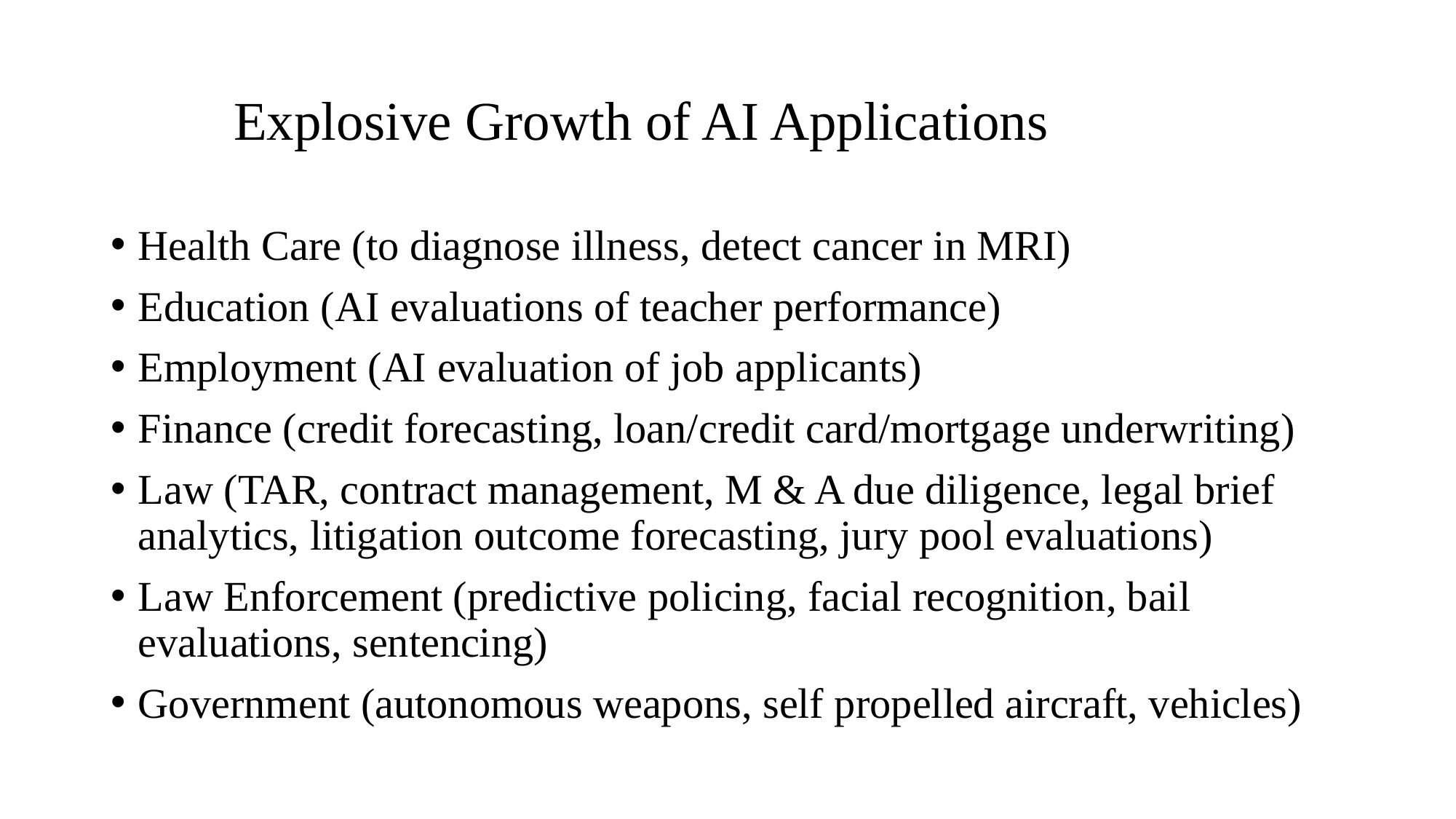

# Explosive Growth of AI Applications
Health Care (to diagnose illness, detect cancer in MRI)
Education (AI evaluations of teacher performance)
Employment (AI evaluation of job applicants)
Finance (credit forecasting, loan/credit card/mortgage underwriting)
Law (TAR, contract management, M & A due diligence, legal brief analytics, litigation outcome forecasting, jury pool evaluations)
Law Enforcement (predictive policing, facial recognition, bail evaluations, sentencing)
Government (autonomous weapons, self propelled aircraft, vehicles)